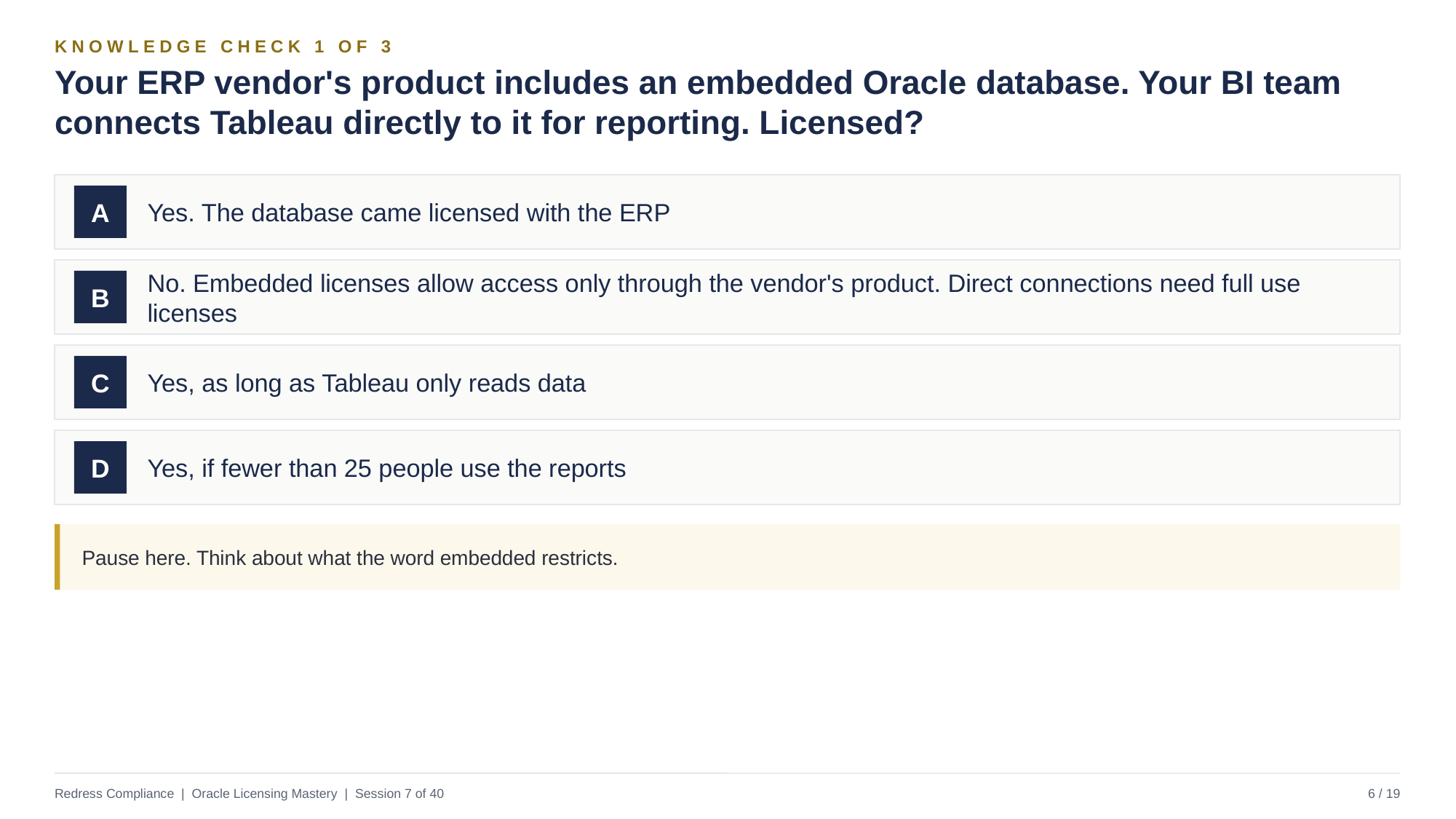

KNOWLEDGE CHECK 1 OF 3
Your ERP vendor's product includes an embedded Oracle database. Your BI team connects Tableau directly to it for reporting. Licensed?

Yes. The database came licensed with the ERP

A

No. Embedded licenses allow access only through the vendor's product. Direct connections need full use licenses

B

Yes, as long as Tableau only reads data

C

Yes, if fewer than 25 people use the reports

D

Pause here. Think about what the word embedded restricts.

Redress Compliance  |  Oracle Licensing Mastery  |  Session 7 of 40
6 / 19